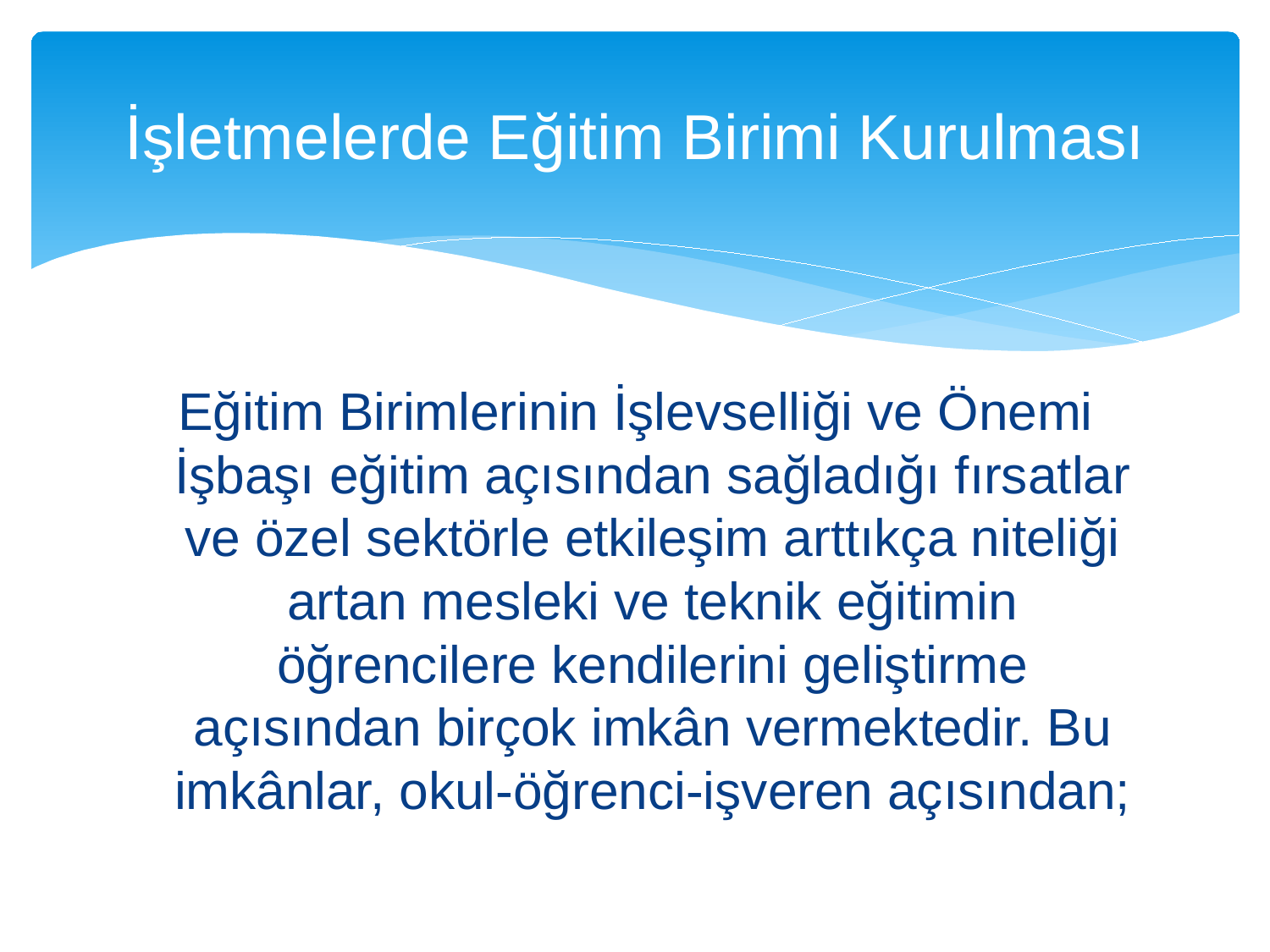

# İşletmelerde Eğitim Birimi Kurulması
Eğitim Birimlerinin İşlevselliği ve Önemi İşbaşı eğitim açısından sağladığı fırsatlar ve özel sektörle etkileşim arttıkça niteliği artan mesleki ve teknik eğitimin öğrencilere kendilerini geliştirme açısından birçok imkân vermektedir. Bu imkânlar, okul-öğrenci-işveren açısından;